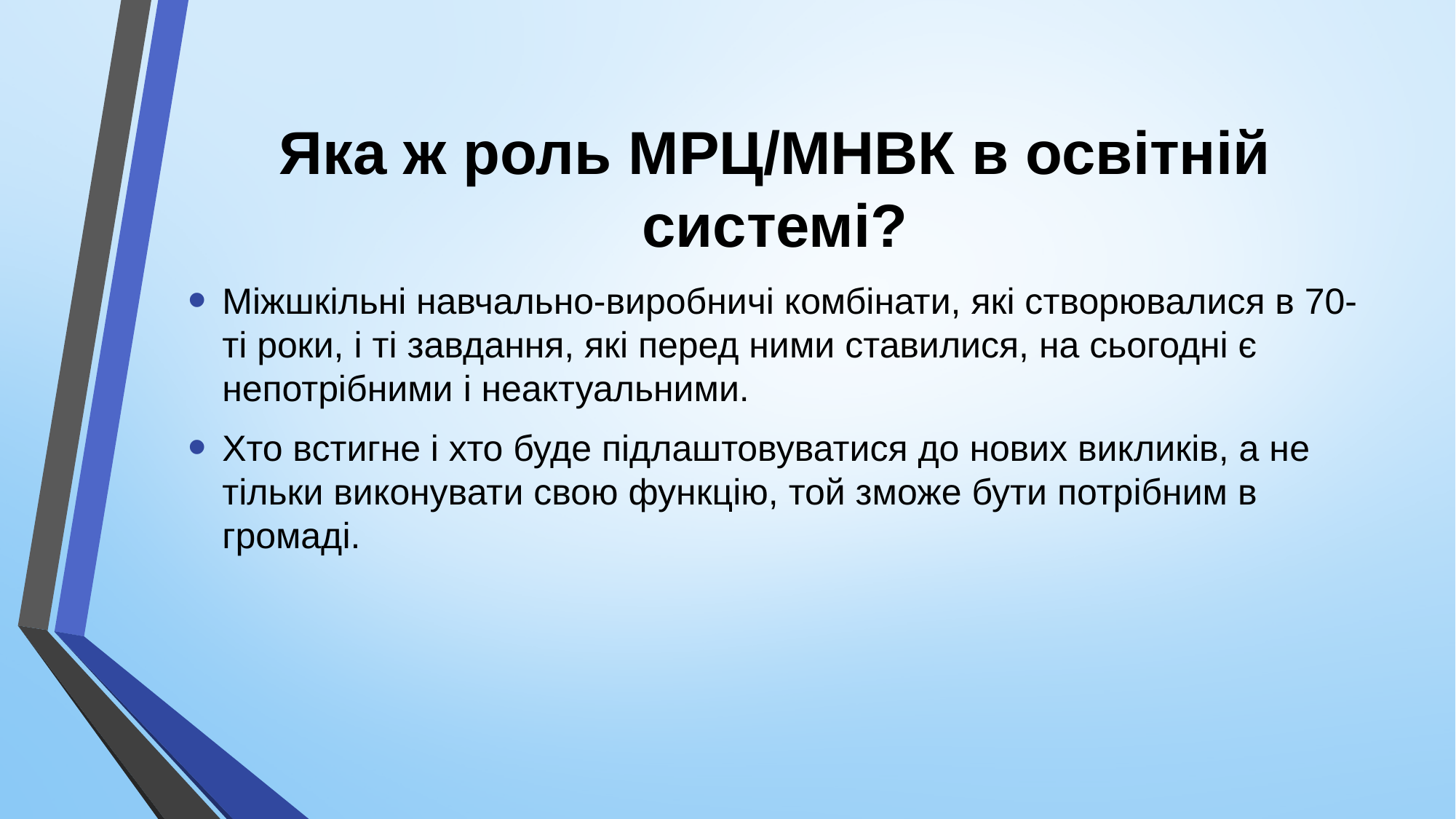

# Яка ж роль МРЦ/МНВК в освітній системі?
Міжшкільні навчально-виробничі комбінати, які створювалися в 70-ті роки, і ті завдання, які перед ними ставилися, на сьогодні є непотрібними і неактуальними.
Хто встигне і хто буде підлаштовуватися до нових викликів, а не тільки виконувати свою функцію, той зможе бути потрібним в громаді.